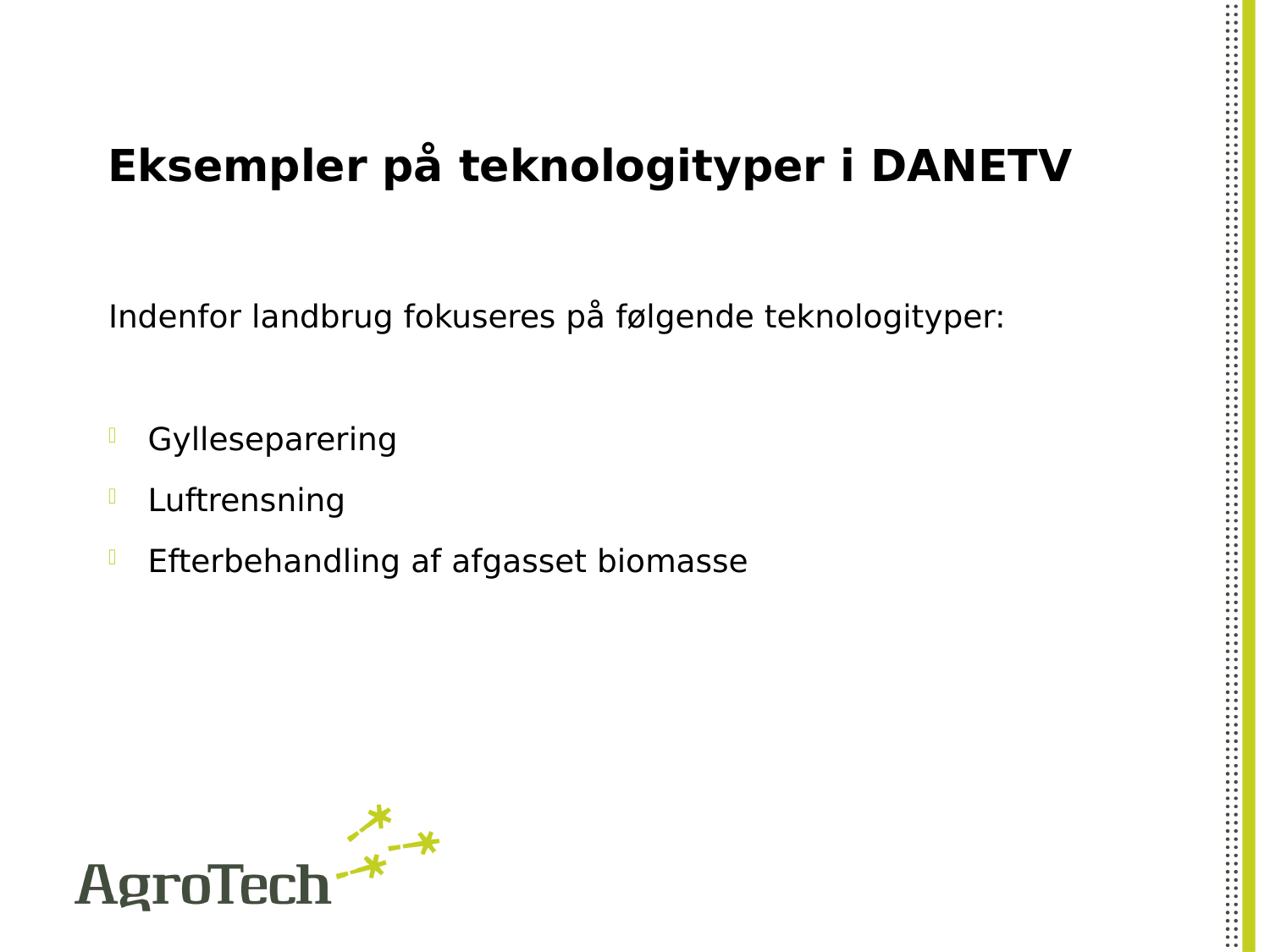

# Eksempler på teknologityper i DANETV
Indenfor landbrug fokuseres på følgende teknologityper:

Gylleseparering
Luftrensning
Efterbehandling af afgasset biomasse